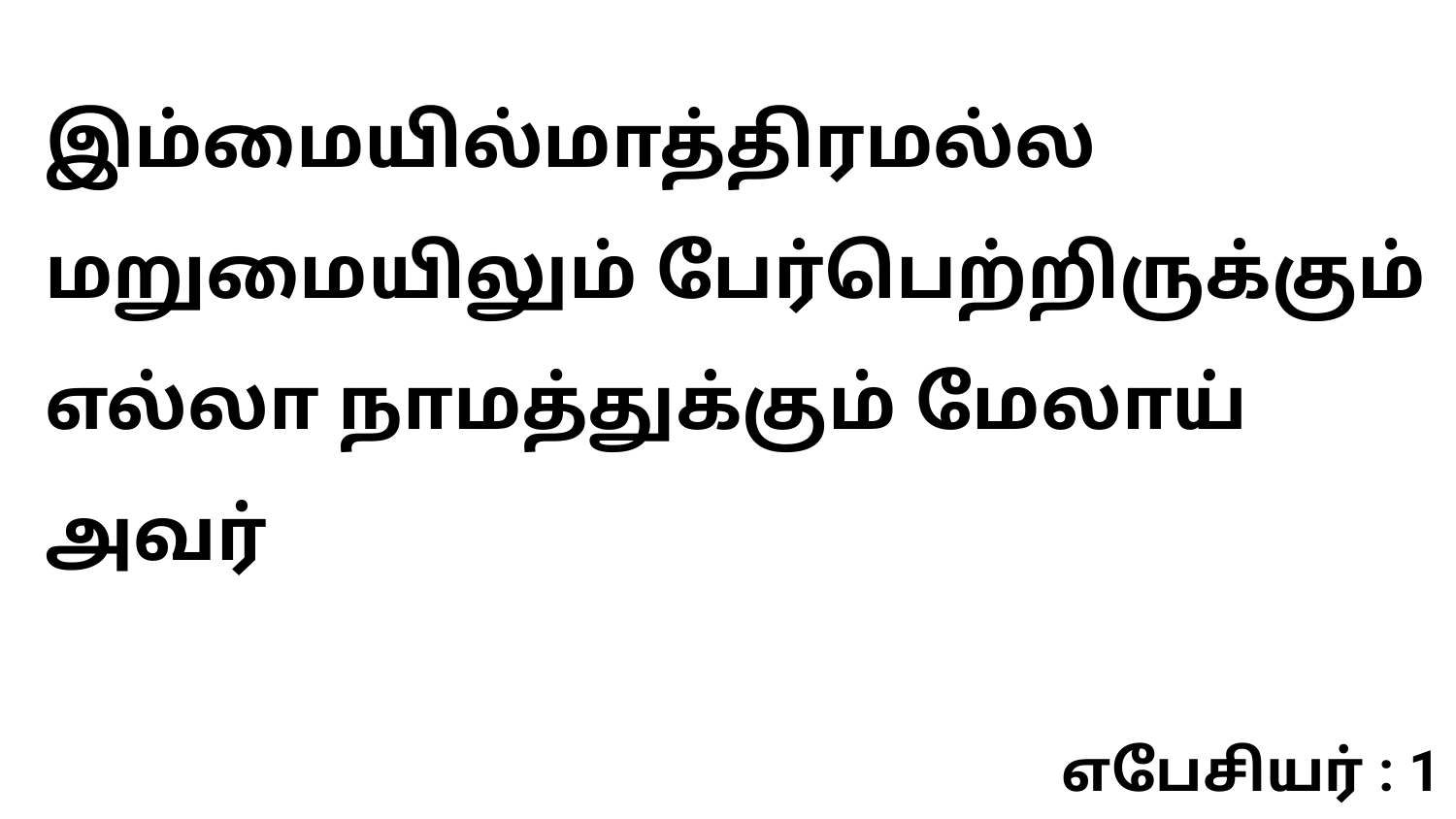

இம்மையில்மாத்திரமல்ல மறுமையிலும் பேர்பெற்றிருக்கும் எல்லா நாமத்துக்கும் மேலாய் அவர்
எபேசியர் : 1